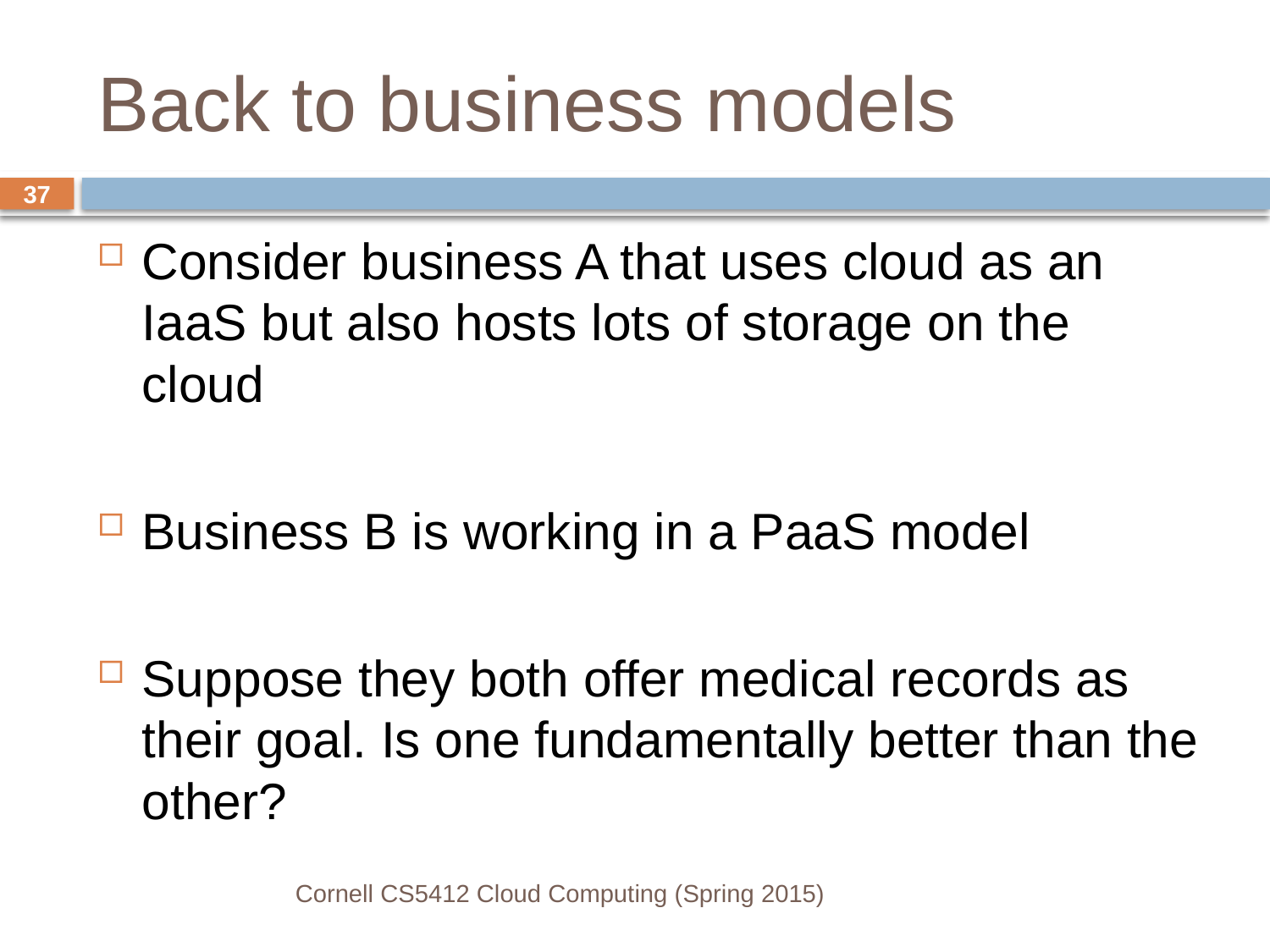

# Back to business models
37
Consider business A that uses cloud as an IaaS but also hosts lots of storage on the cloud

Business B is working in a PaaS model

Suppose they both offer medical records as their goal. Is one fundamentally better than the other?
Cornell CS5412 Cloud Computing (Spring 2015)